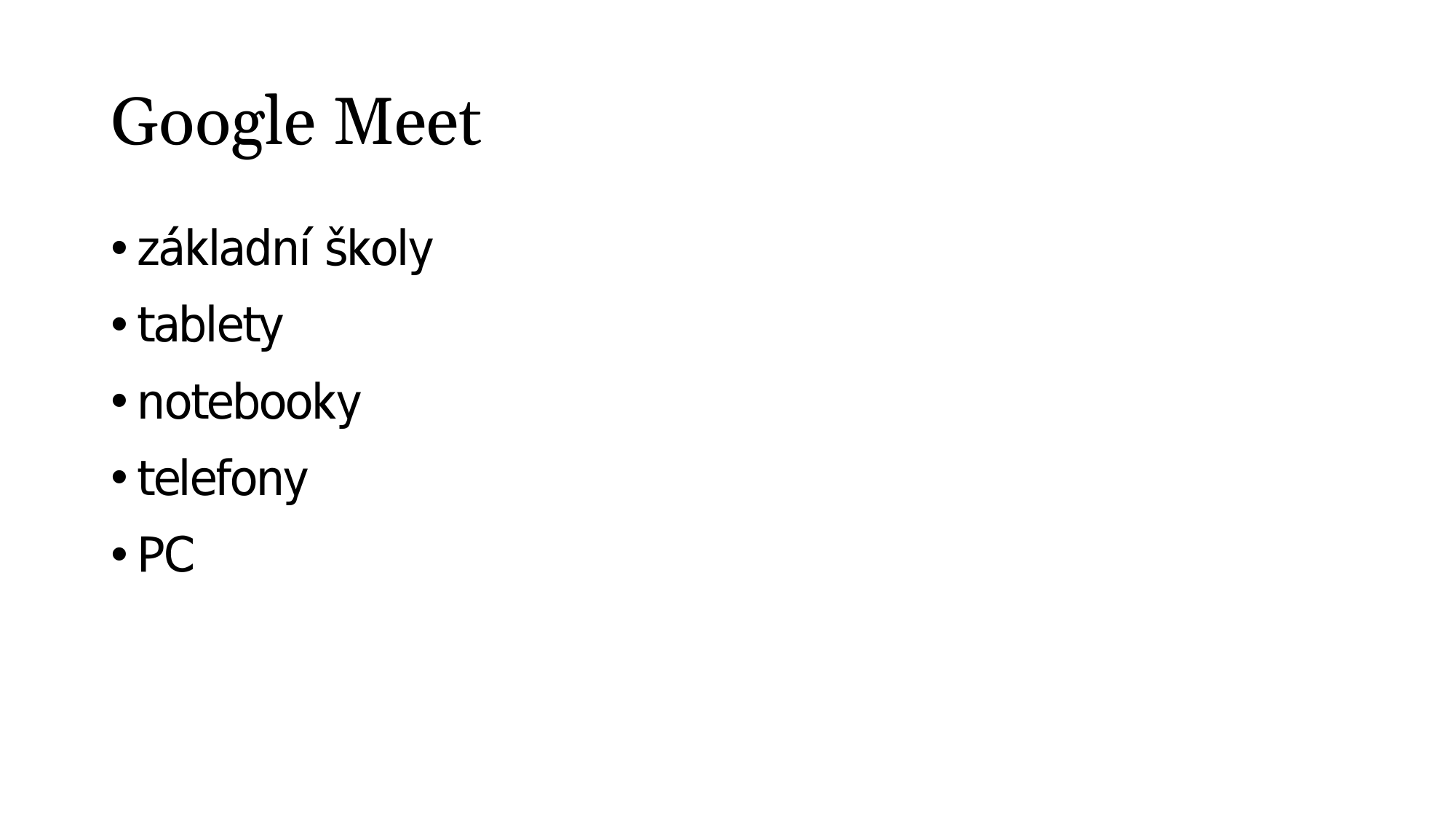

# Google Meet
základní školy
tablety
notebooky
telefony
PC